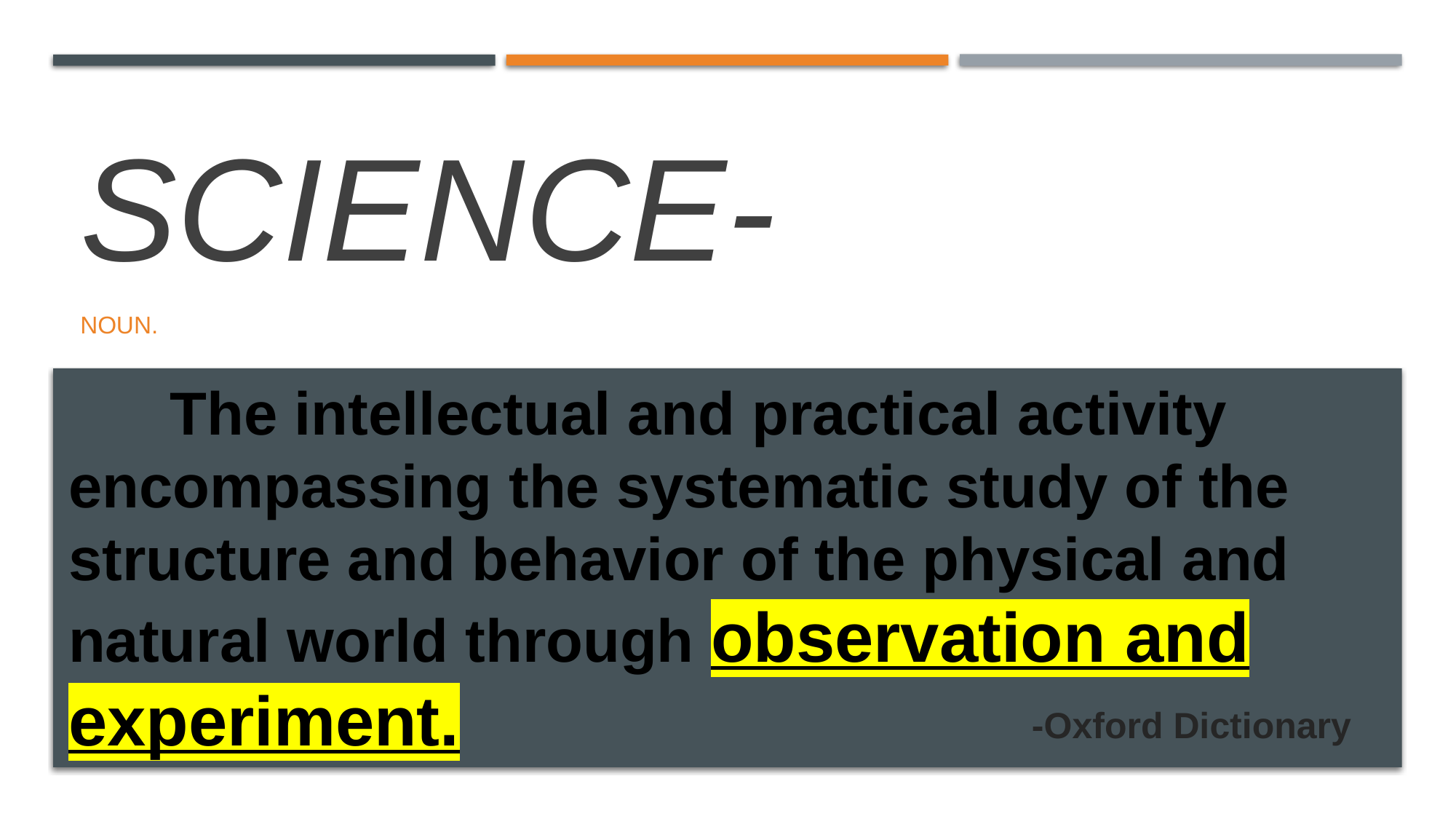

# Science-
Noun.
      The intellectual and practical activity encompassing the systematic study of the structure and behavior of the physical and natural world through observation and experiment.
-Oxford Dictionary